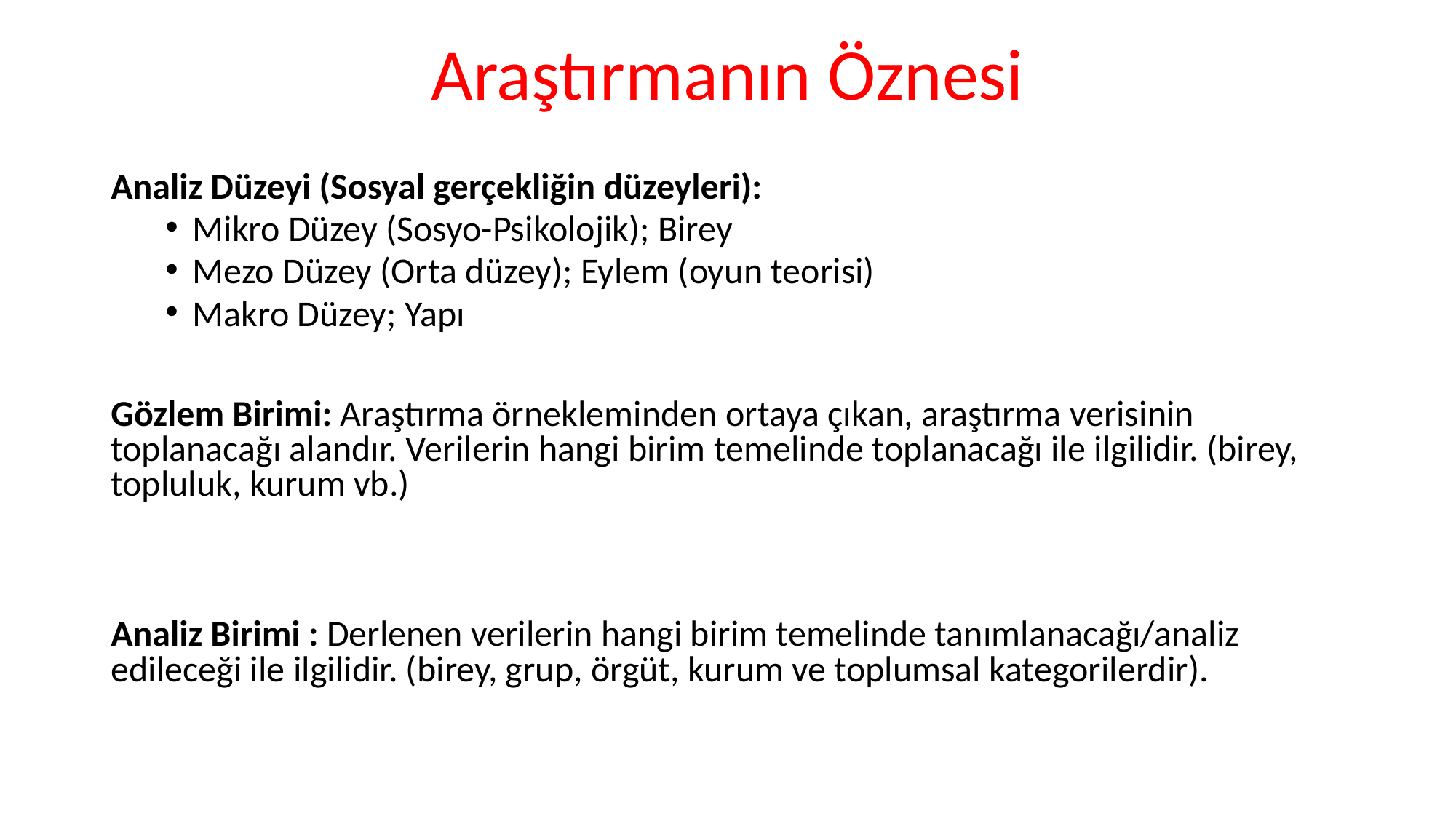

# Araştırmanın Öznesi
Analiz Düzeyi (Sosyal gerçekliğin düzeyleri):
Mikro Düzey (Sosyo-Psikolojik); Birey
Mezo Düzey (Orta düzey); Eylem (oyun teorisi)
Makro Düzey; Yapı

Gözlem Birimi: Araştırma örnekleminden ortaya çıkan, araştırma verisinin toplanacağı alandır. Verilerin hangi birim temelinde toplanacağı ile ilgilidir. (birey, topluluk, kurum vb.)

Analiz Birimi : Derlenen verilerin hangi birim temelinde tanımlanacağı/analiz edileceği ile ilgilidir. (birey, grup, örgüt, kurum ve toplumsal kategorilerdir).